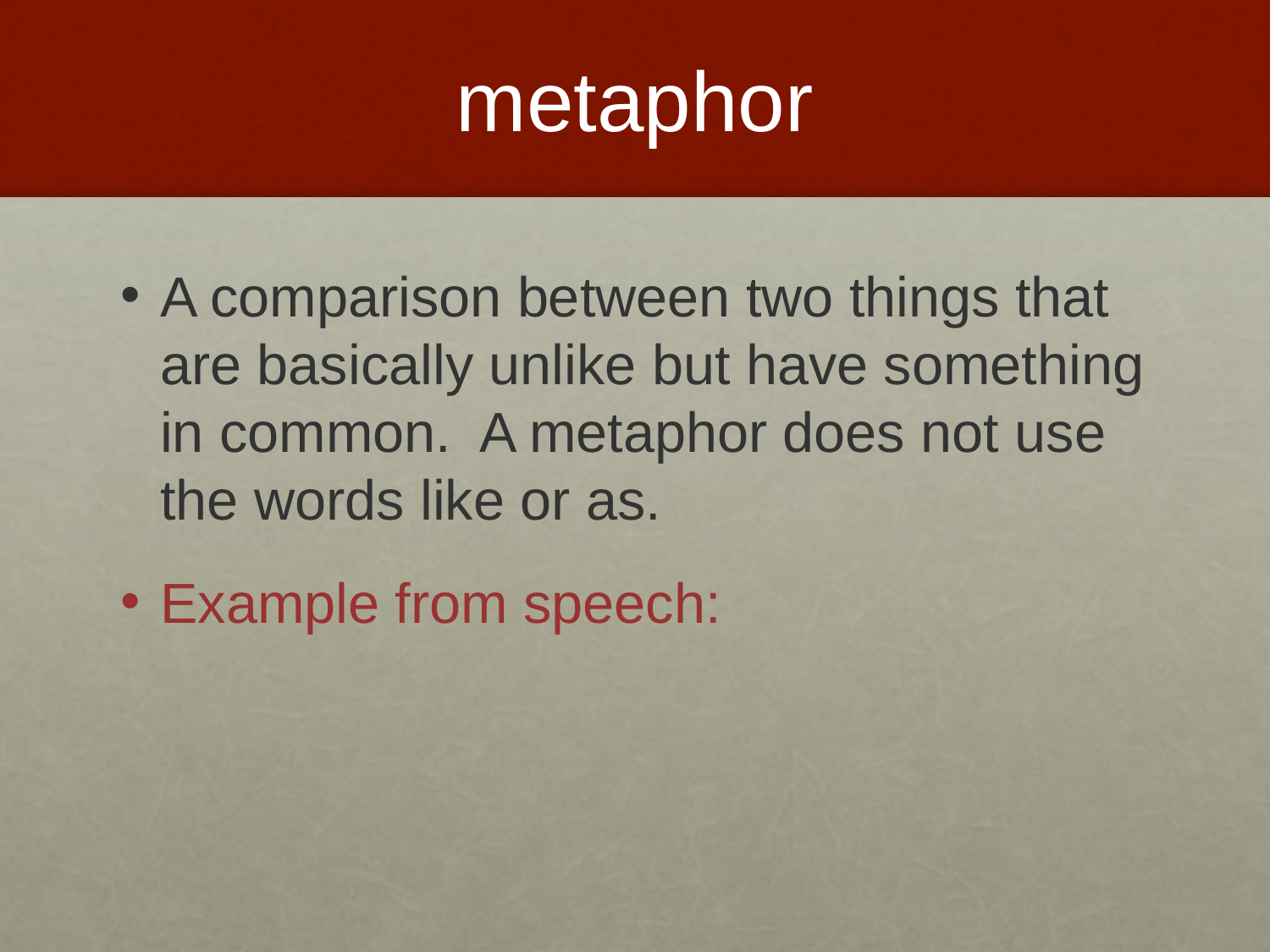

# metaphor
A comparison between two things that are basically unlike but have something in common.  A metaphor does not use the words like or as.
Example from speech: